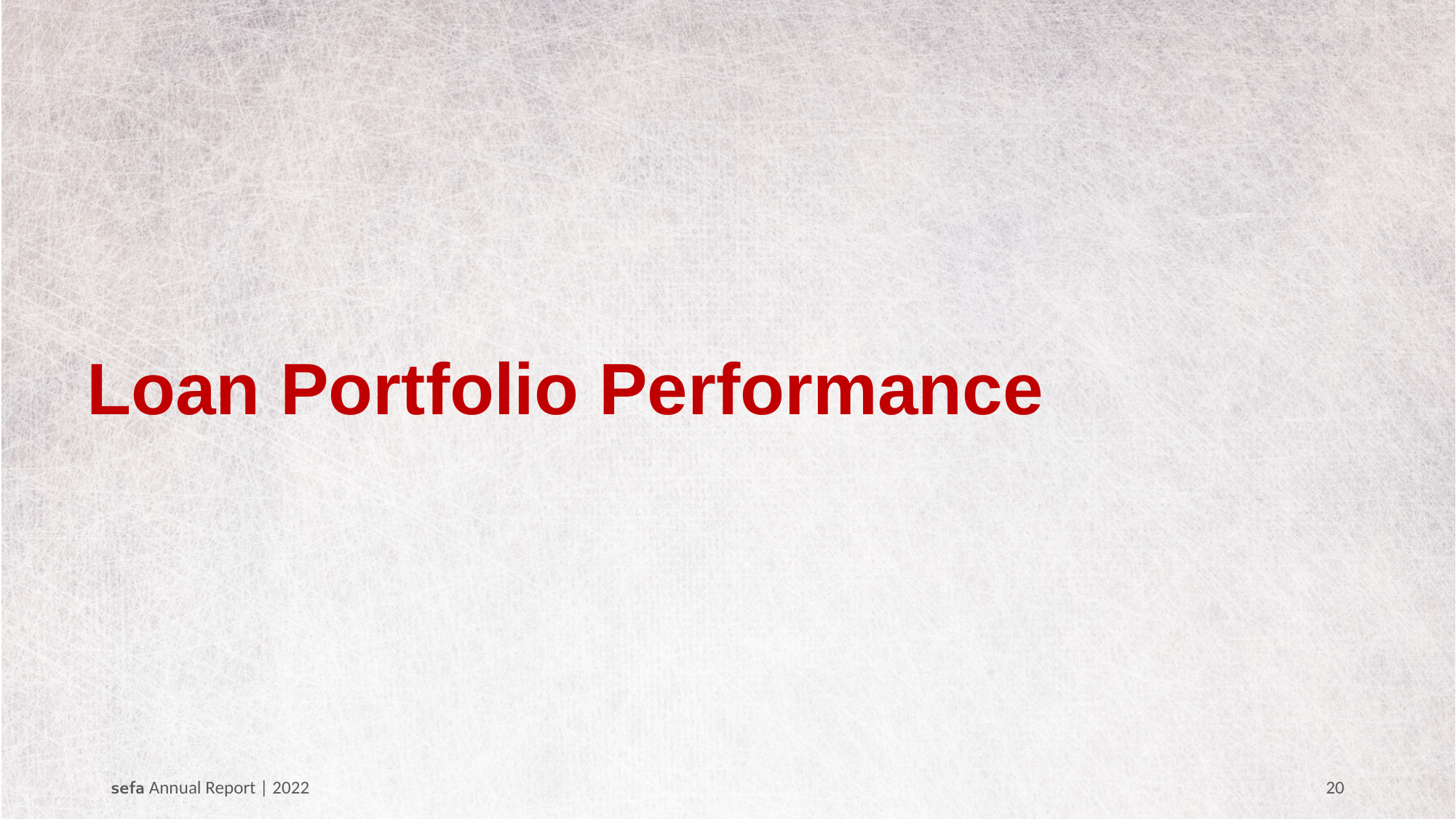

# Loan Portfolio Performance
sefa Annual Report | 2022
20